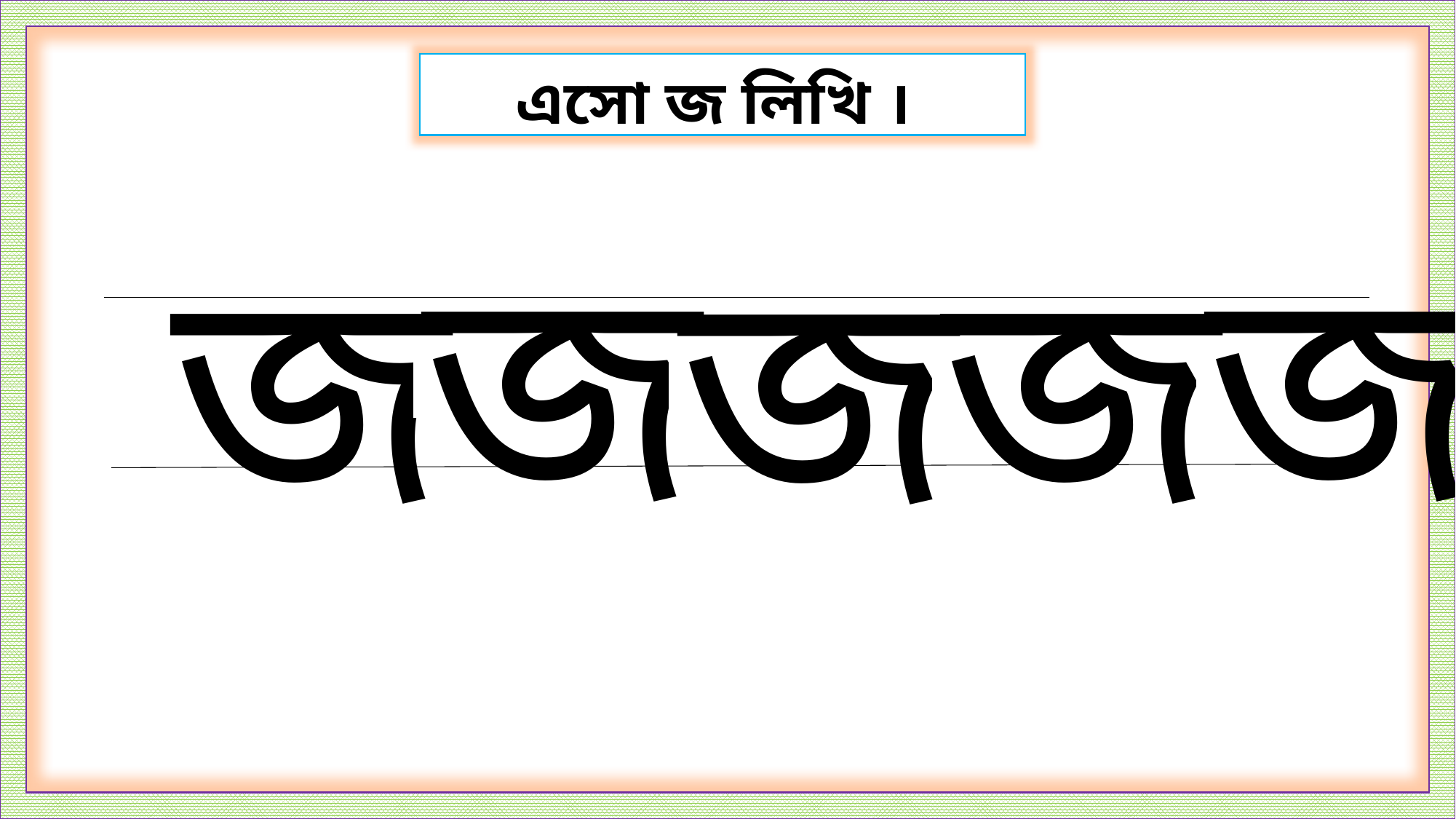

এসো জ লিখি ।
জ
জ
জ
জ
জ